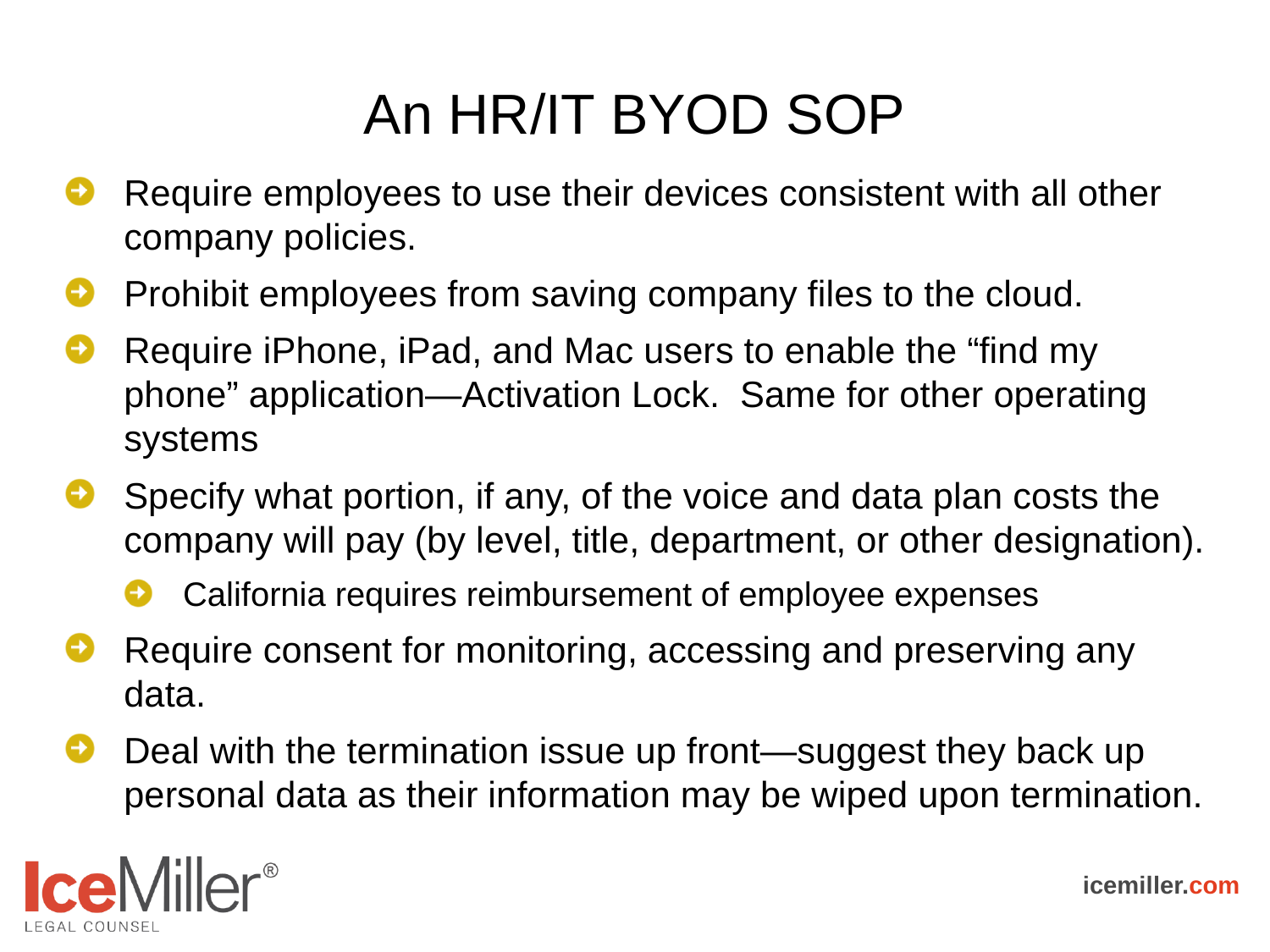

# An HR/IT BYOD SOP
Require employees to use their devices consistent with all other company policies.
Prohibit employees from saving company files to the cloud.
Require iPhone, iPad, and Mac users to enable the “find my phone” application—Activation Lock.  Same for other operating systems
Specify what portion, if any, of the voice and data plan costs the company will pay (by level, title, department, or other designation).
California requires reimbursement of employee expenses
Require consent for monitoring, accessing and preserving any data.
Deal with the termination issue up front—suggest they back up personal data as their information may be wiped upon termination.